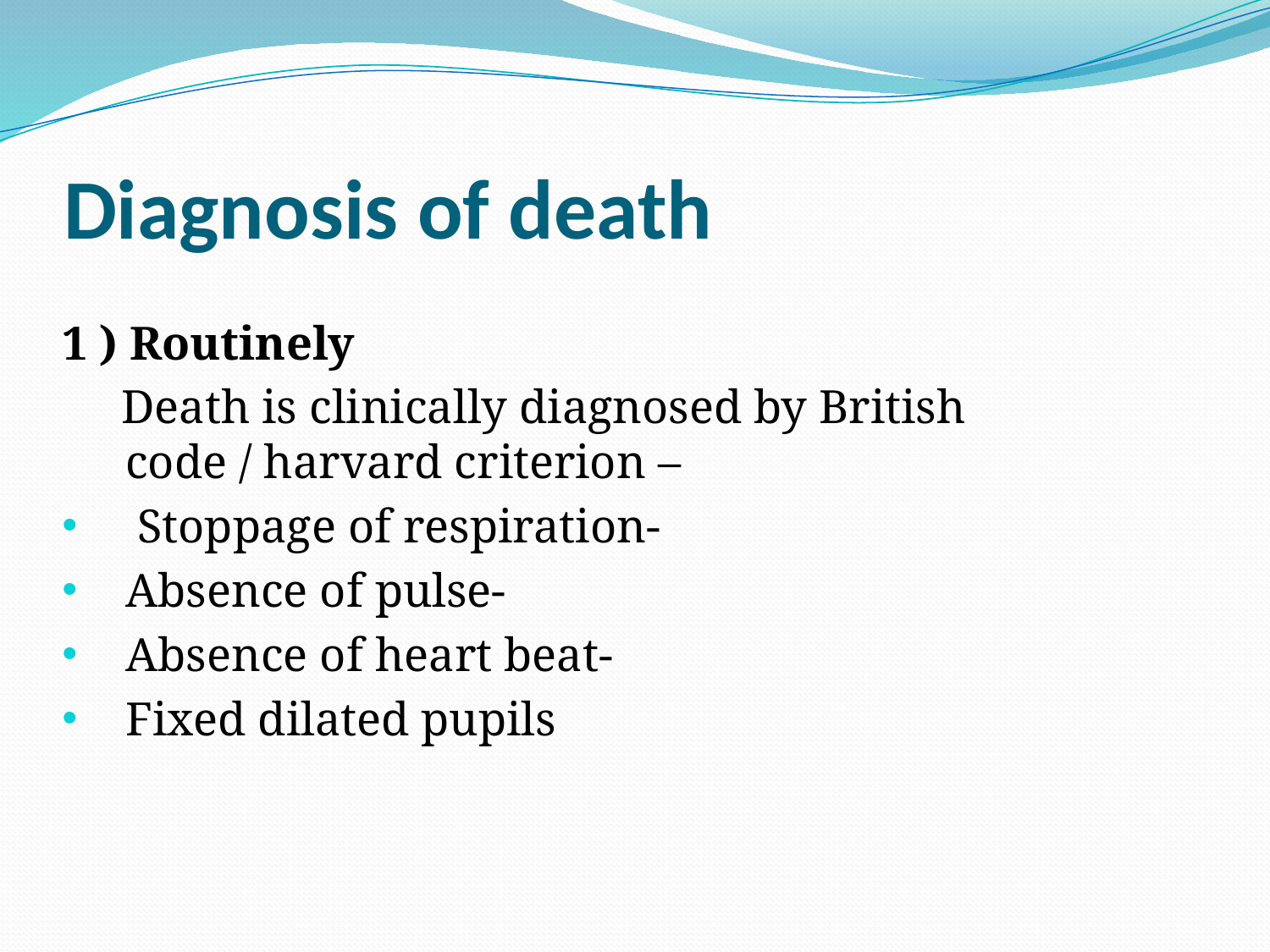

# Diagnosis of death
1 ) Routinely
     Death is clinically diagnosed by British code / harvard criterion –
 Stoppage of respiration-
Absence of pulse-
Absence of heart beat-
Fixed dilated pupils